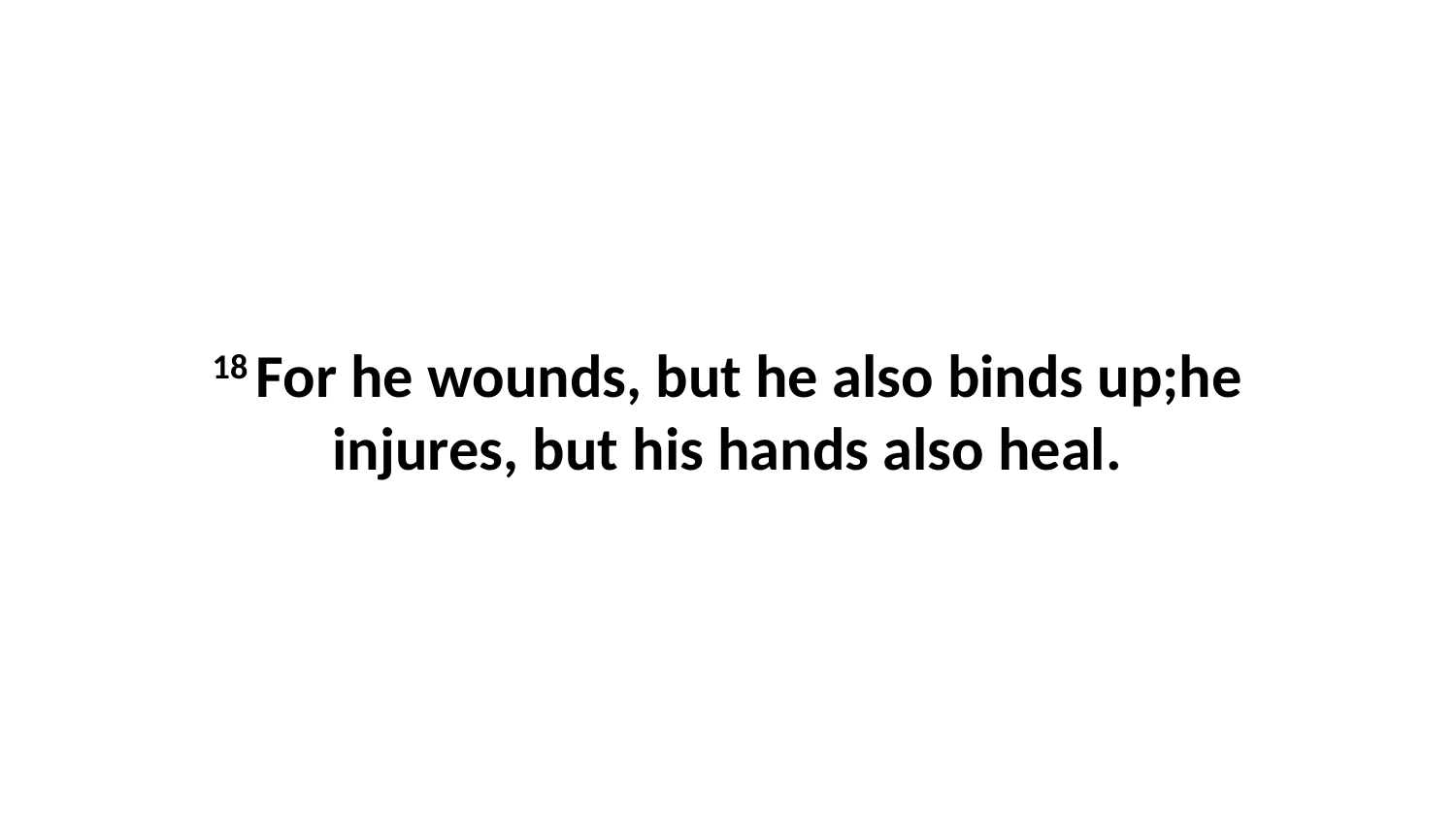

18 For he wounds, but he also binds up;he injures, but his hands also heal.